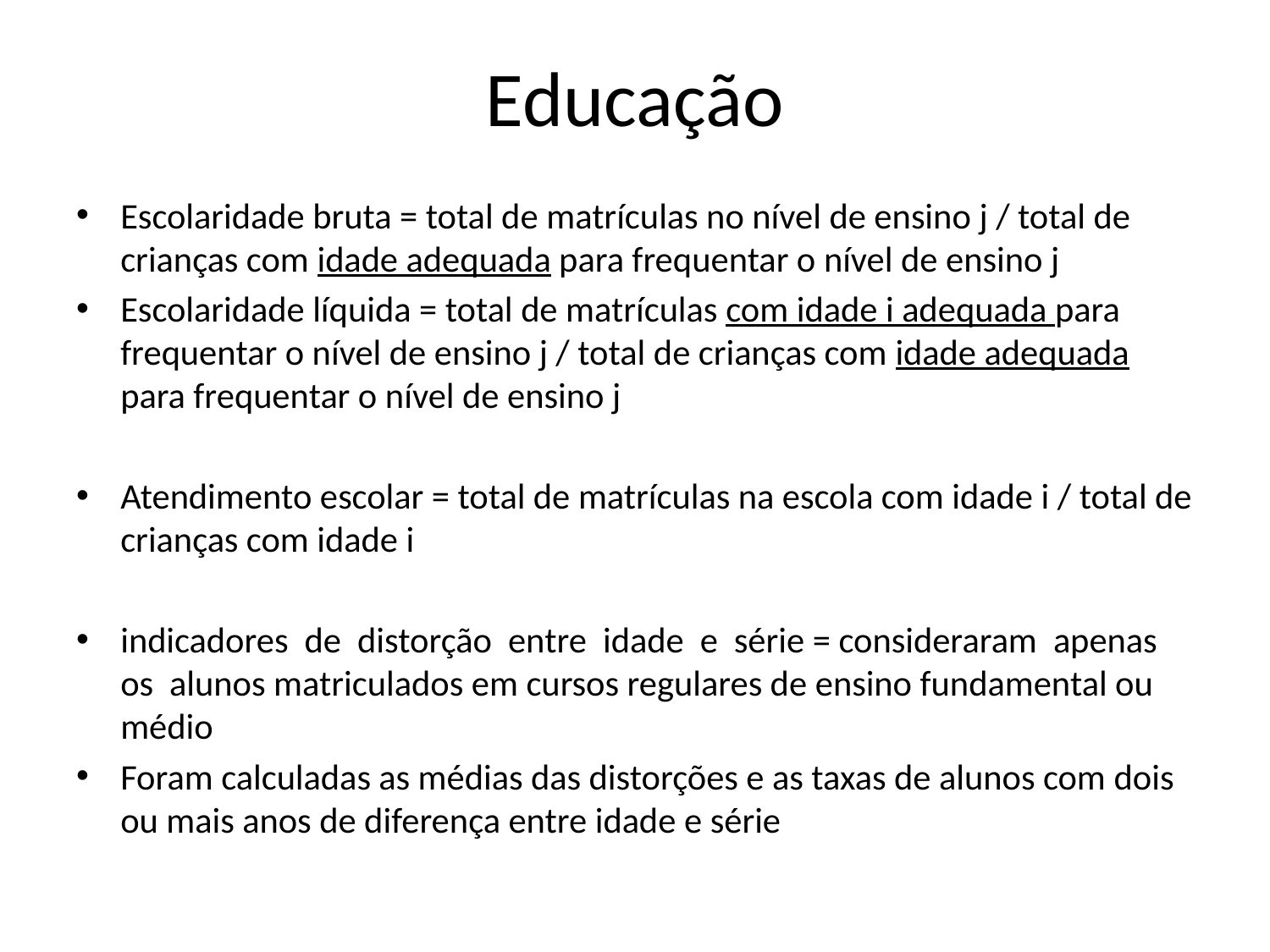

# Educação
Escolaridade bruta = total de matrículas no nível de ensino j / total de crianças com idade adequada para frequentar o nível de ensino j
Escolaridade líquida = total de matrículas com idade i adequada para frequentar o nível de ensino j / total de crianças com idade adequada para frequentar o nível de ensino j

Atendimento escolar = total de matrículas na escola com idade i / total de crianças com idade i

indicadores  de  distorção  entre  idade  e  série = consideraram  apenas  os  alunos matriculados em cursos regulares de ensino fundamental ou médio
Foram calculadas as médias das distorções e as taxas de alunos com dois ou mais anos de diferença entre idade e série